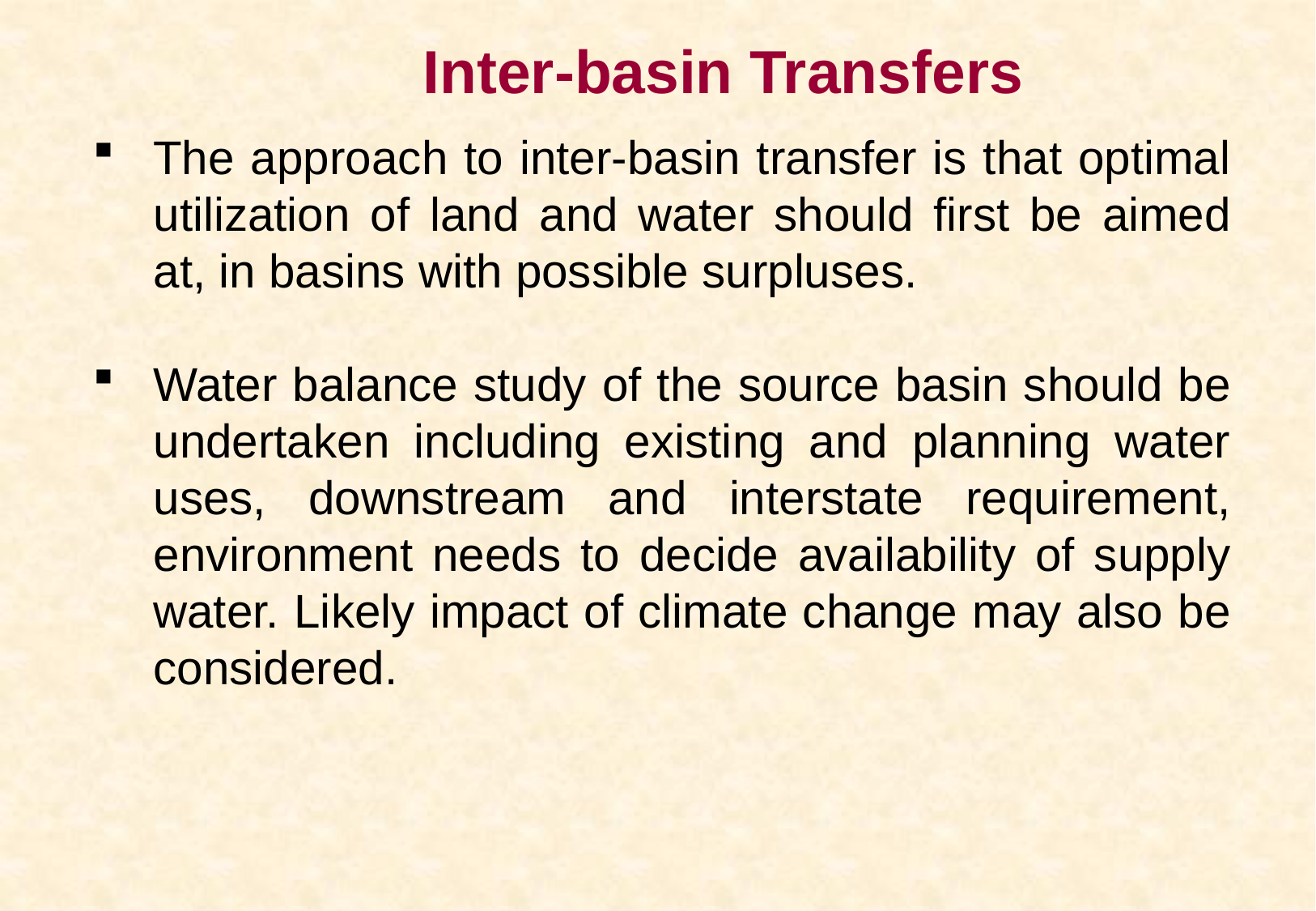

# Inter-basin Transfers

The approach to inter-basin transfer is that optimal utilization of land and water should first be aimed at, in basins with possible surpluses.

Water balance study of the source basin should be undertaken including existing and planning water uses, downstream and interstate requirement, environment needs to decide availability of supply water. Likely impact of climate change may also be considered.